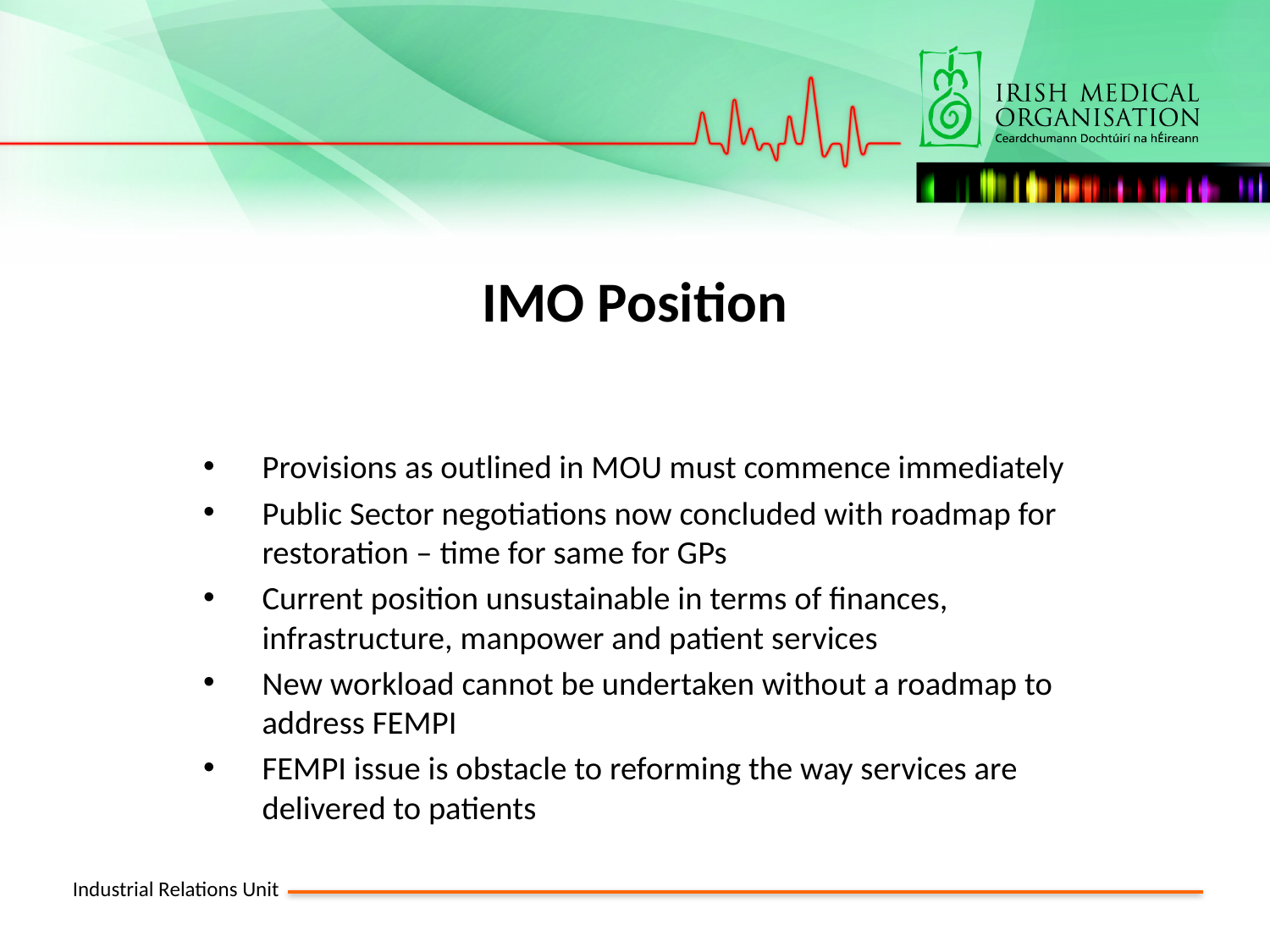

# IMO Position

Provisions as outlined in MOU must commence immediately
Public Sector negotiations now concluded with roadmap for restoration – time for same for GPs
Current position unsustainable in terms of finances, infrastructure, manpower and patient services
New workload cannot be undertaken without a roadmap to address FEMPI
FEMPI issue is obstacle to reforming the way services are delivered to patients